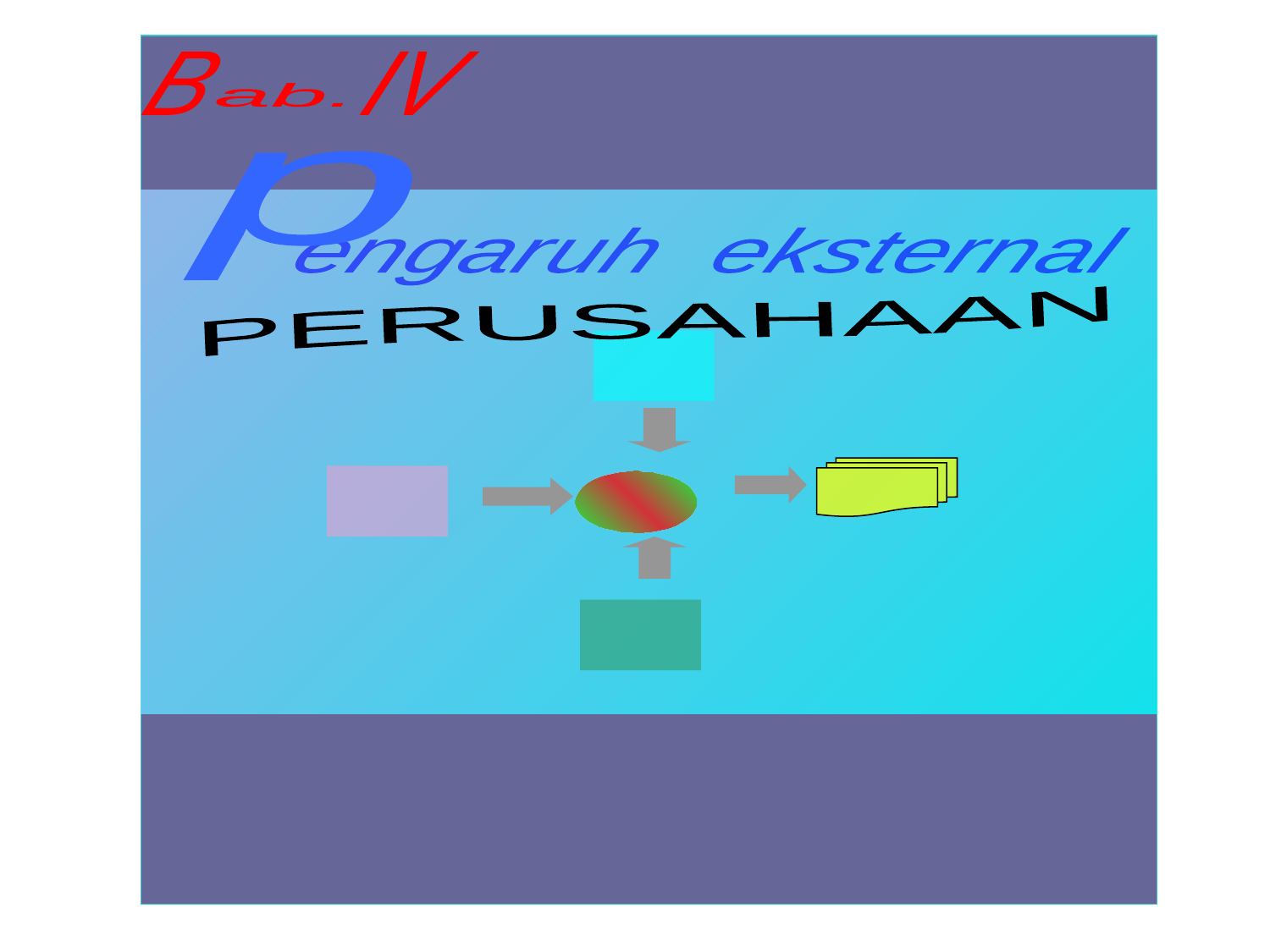

B      IV
ab.
p
engaruh  eksternal

PERUSAHAAN